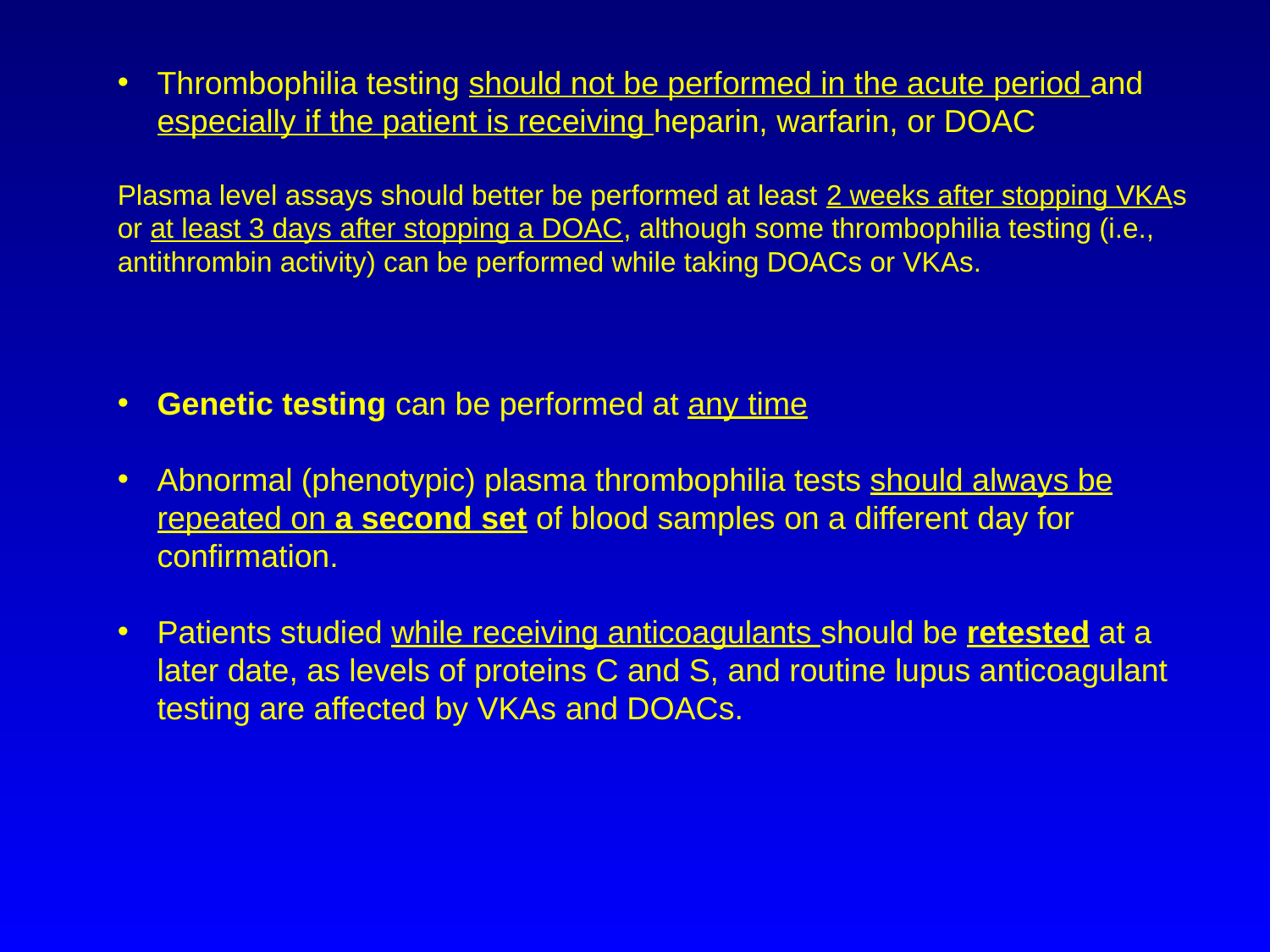

Thrombophilia testing should not be performed in the acute period and especially if the patient is receiving heparin, warfarin, or DOAC

Plasma level assays should better be performed at least 2 weeks after stopping VKAs or at least 3 days after stopping a DOAC, although some thrombophilia testing (i.e., antithrombin activity) can be performed while taking DOACs or VKAs.
Genetic testing can be performed at any time

Abnormal (phenotypic) plasma thrombophilia tests should always be repeated on a second set of blood samples on a different day for confirmation.

Patients studied while receiving anticoagulants should be retested at a
later date, as levels of proteins C and S, and routine lupus anticoagulant testing are affected by VKAs and DOACs.